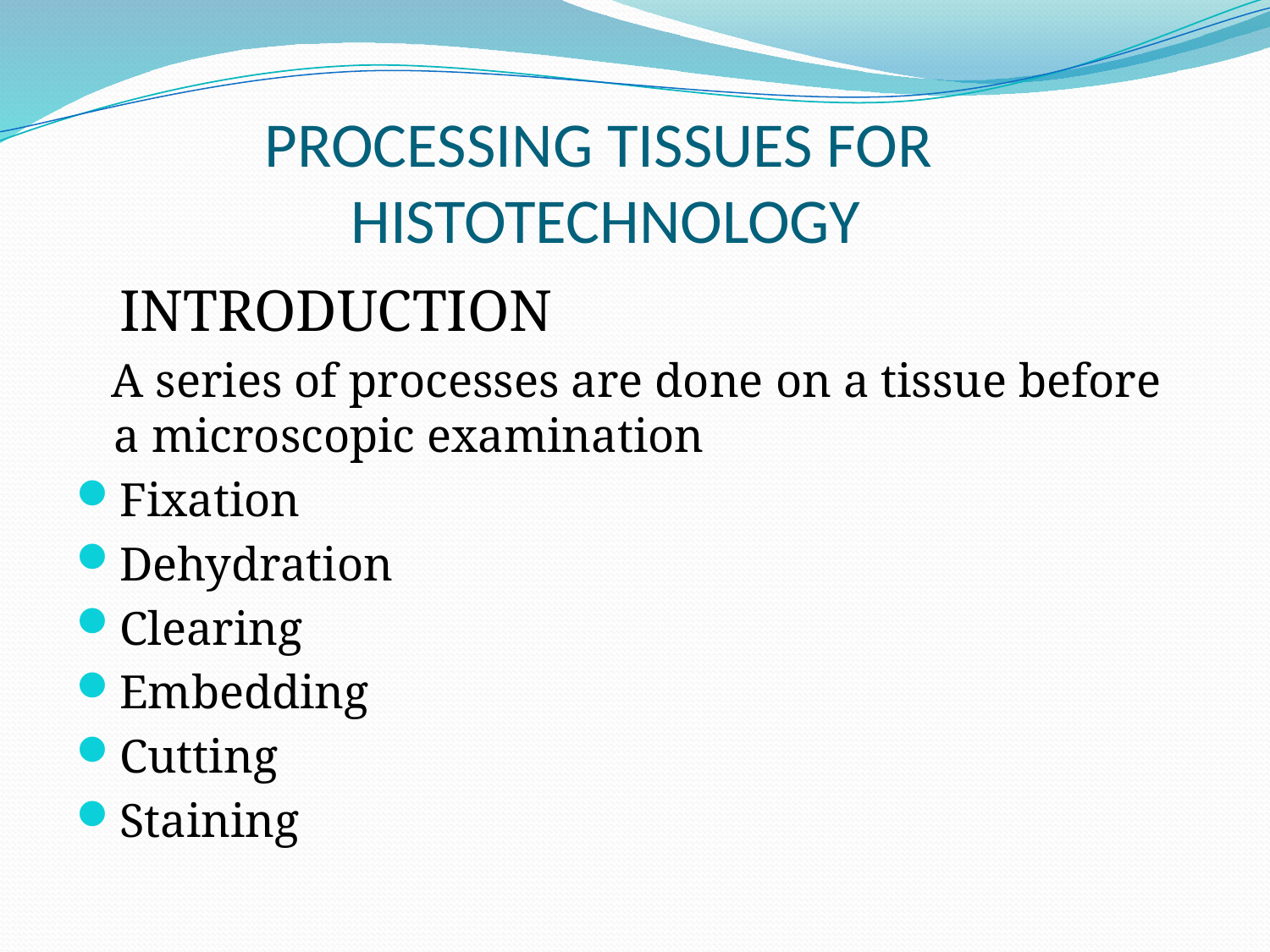

# PROCESSING TISSUES FOR HISTOTECHNOLOGY
   INTRODUCTION
   A series of processes are done on a tissue before a microscopic examination
Fixation
Dehydration
Clearing
Embedding
Cutting
Staining